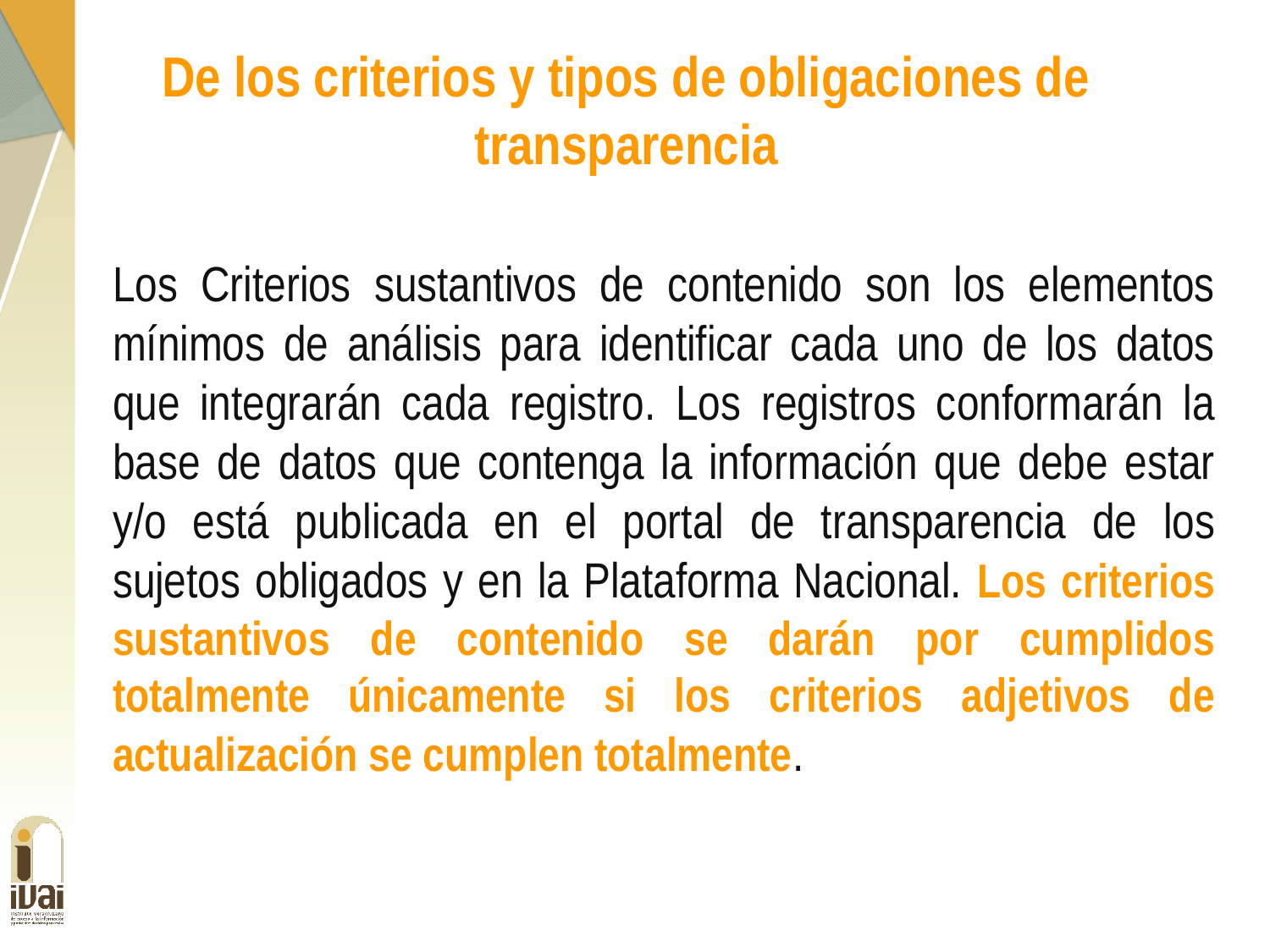

De los criterios y tipos de obligaciones de transparencia
Los Criterios sustantivos de contenido son los elementos mínimos de análisis para identificar cada uno de los datos que integrarán cada registro. Los registros conformarán la base de datos que contenga la información que debe estar y/o está publicada en el portal de transparencia de los sujetos obligados y en la Plataforma Nacional. Los criterios sustantivos de contenido se darán por cumplidos totalmente únicamente si los criterios adjetivos de actualización se cumplen totalmente.